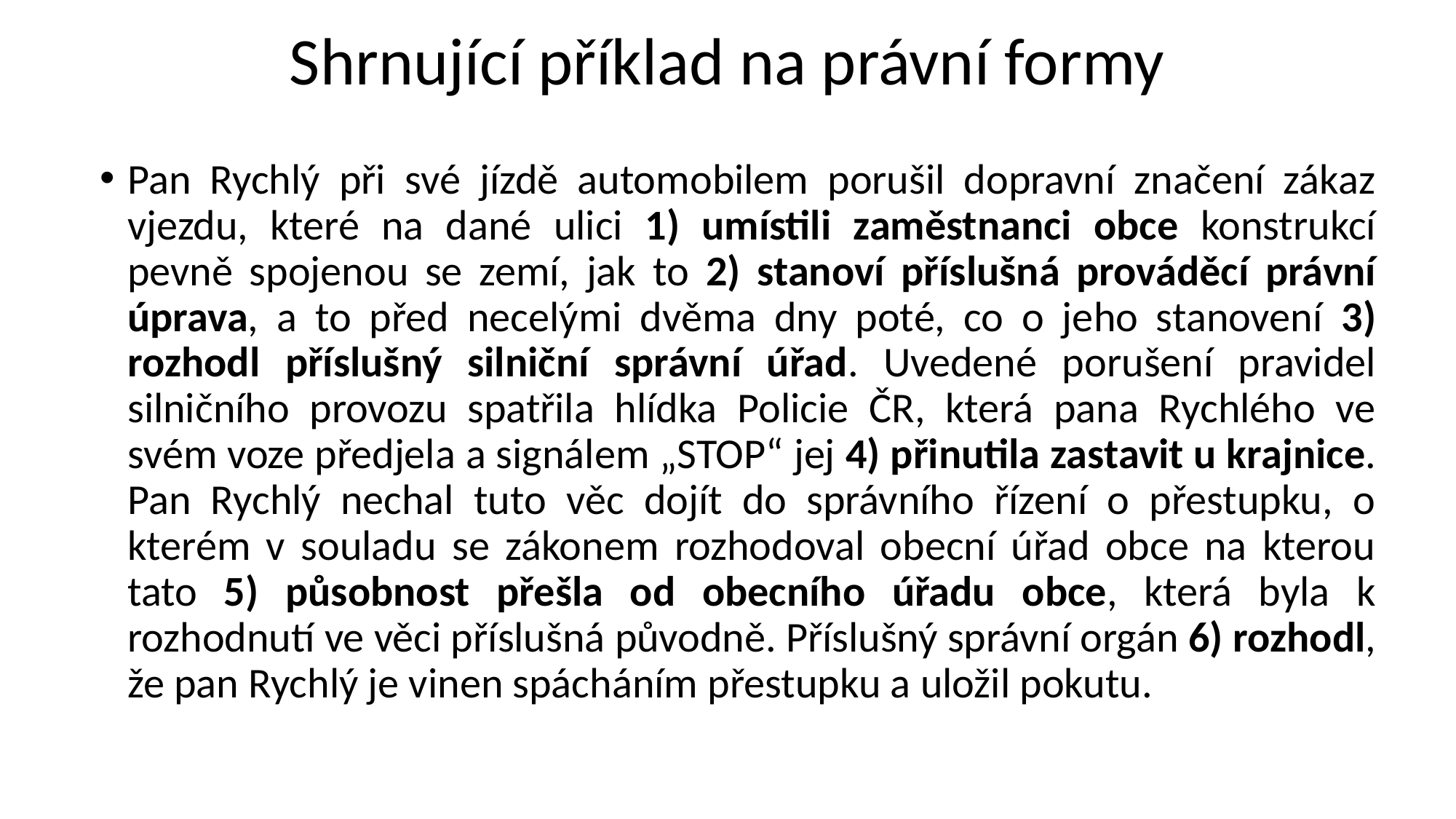

# Shrnující příklad na právní formy
Pan Rychlý při své jízdě automobilem porušil dopravní značení zákaz vjezdu, které na dané ulici 1) umístili zaměstnanci obce konstrukcí pevně spojenou se zemí, jak to 2) stanoví příslušná prováděcí právní úprava, a to před necelými dvěma dny poté, co o jeho stanovení 3) rozhodl příslušný silniční správní úřad. Uvedené porušení pravidel silničního provozu spatřila hlídka Policie ČR, která pana Rychlého ve svém voze předjela a signálem „STOP“ jej 4) přinutila zastavit u krajnice. Pan Rychlý nechal tuto věc dojít do správního řízení o přestupku, o kterém v souladu se zákonem rozhodoval obecní úřad obce na kterou tato 5) působnost přešla od obecního úřadu obce, která byla k rozhodnutí ve věci příslušná původně. Příslušný správní orgán 6) rozhodl, že pan Rychlý je vinen spácháním přestupku a uložil pokutu.